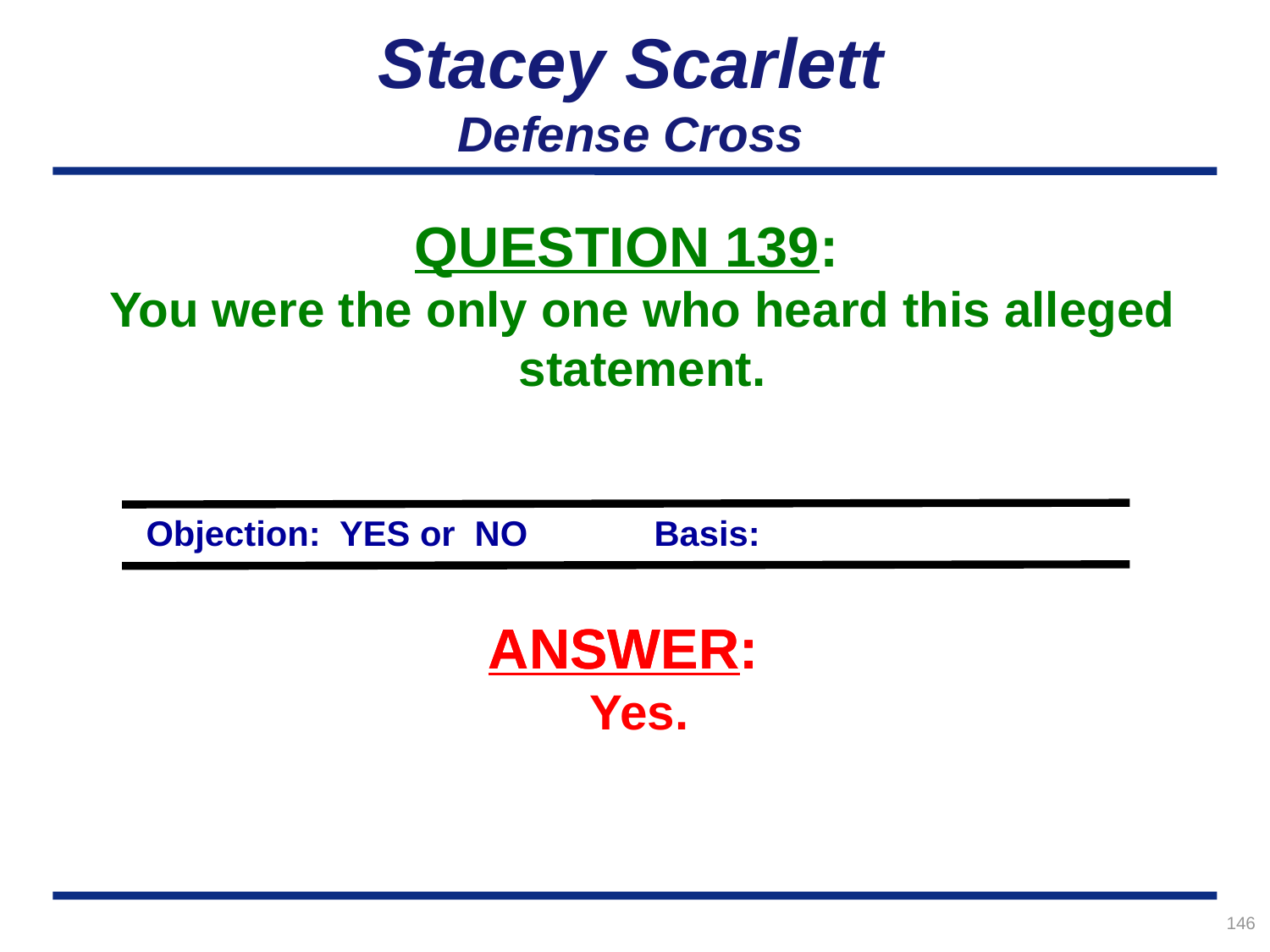

# Stacey Scarlett Defense Cross
QUESTION 139:
You were the only one who heard this alleged statement.

Objection:  YES or  NO	Basis:
ANSWER:
ANSWER:
Yes.
146